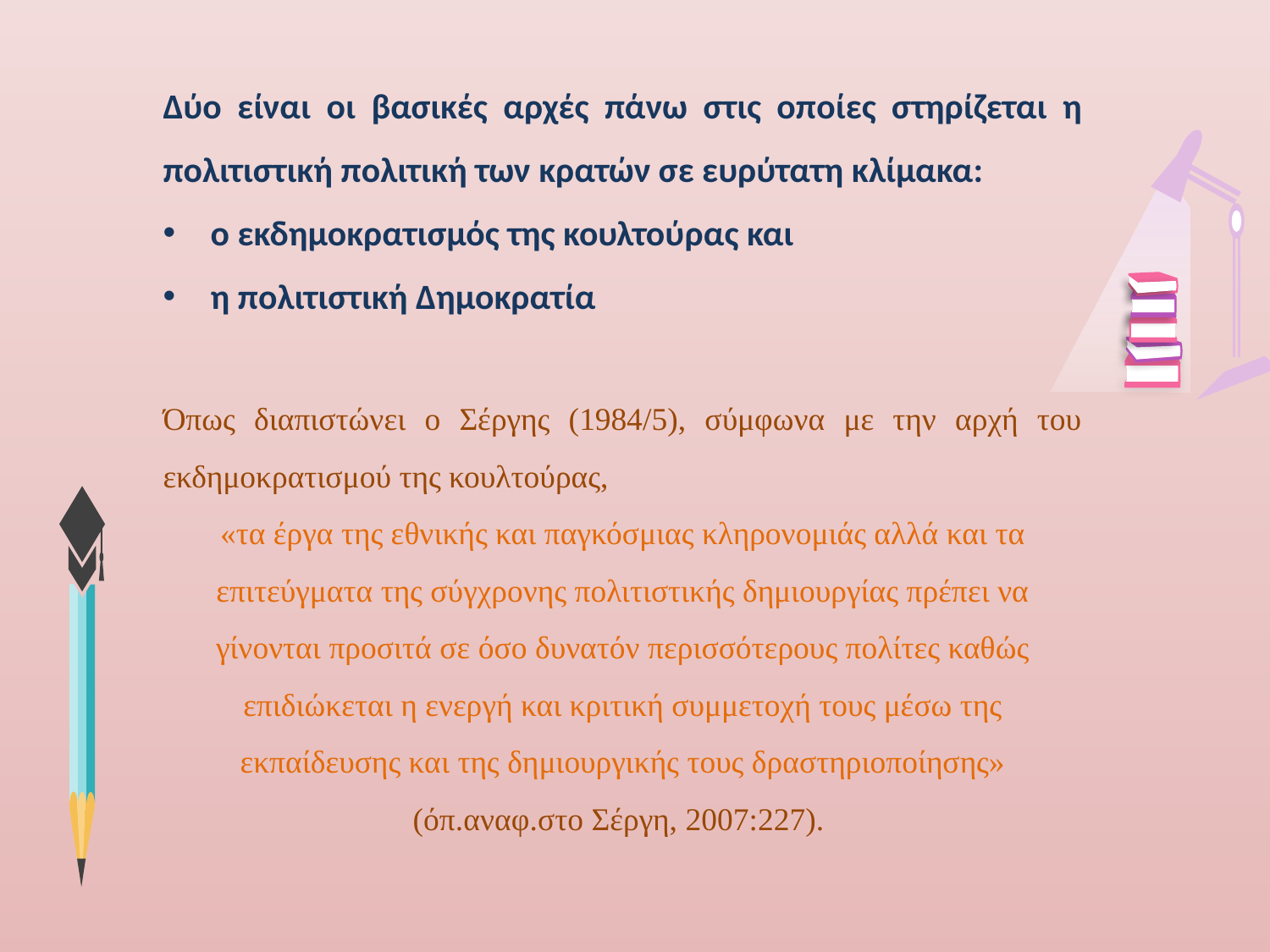

Δύο είναι οι βασικές αρχές πάνω στις οποίες στηρίζεται η πολιτιστική πολιτική των κρατών σε ευρύτατη κλίμακα:
ο εκδημοκρατισμός της κουλτούρας και
η πολιτιστική Δημοκρατία

Όπως διαπιστώνει ο Σέργης (1984/5), σύμφωνα με την αρχή του εκδημοκρατισμού της κουλτούρας,
«τα έργα της εθνικής και παγκόσμιας κληρονομιάς αλλά και τα επιτεύγματα της σύγχρονης πολιτιστικής δημιουργίας πρέπει να γίνονται προσιτά σε όσο δυνατόν περισσότερους πολίτες καθώς επιδιώκεται η ενεργή και κριτική συμμετοχή τους μέσω της εκπαίδευσης και της δημιουργικής τους δραστηριοποίησης» (όπ.αναφ.στο Σέργη, 2007:227).